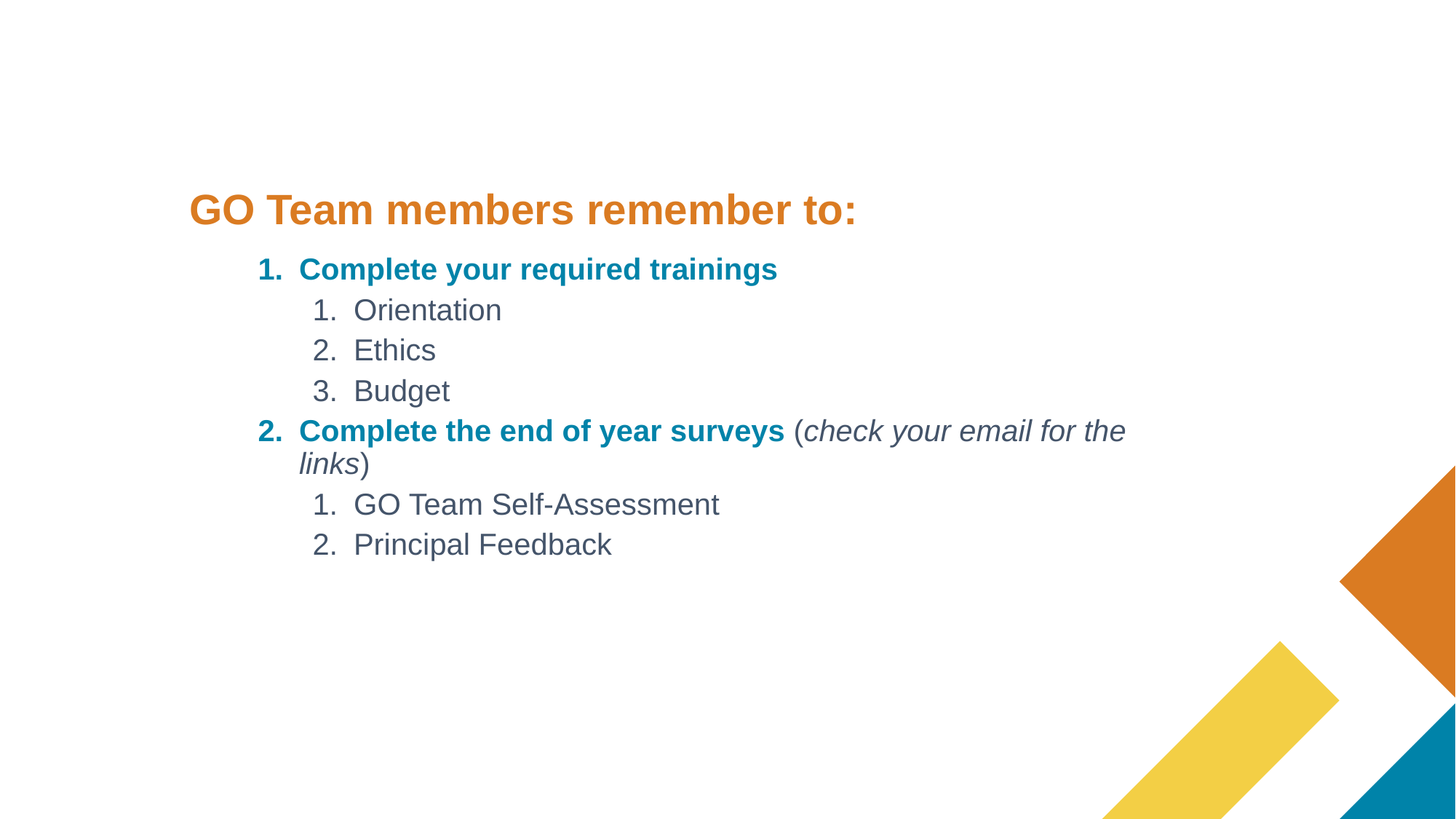

GO Team members remember to:
Complete your required trainings
Orientation
Ethics
Budget
Complete the end of year surveys (check your email for the links)
GO Team Self-Assessment
Principal Feedback